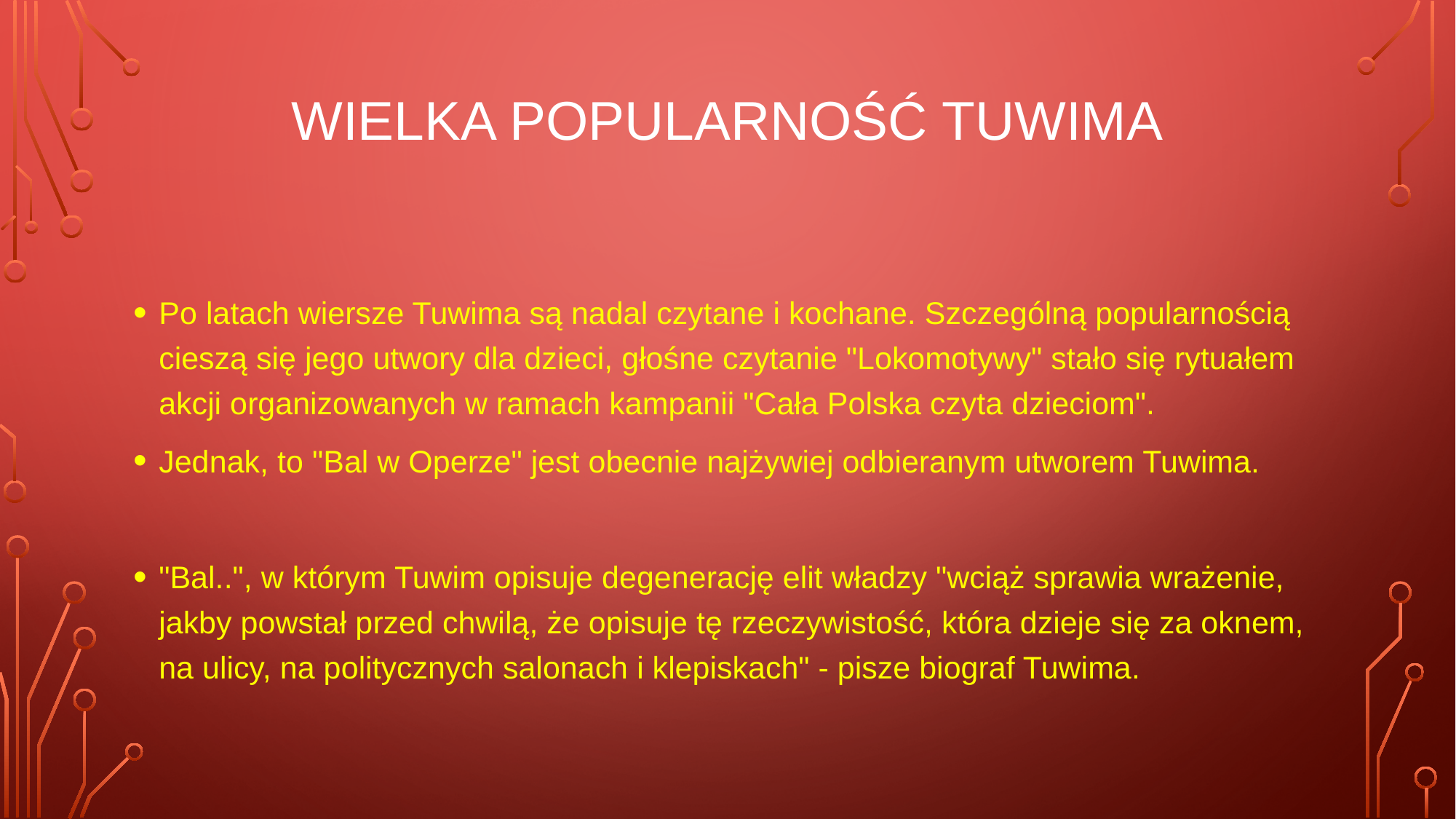

# WIELKA POPULARNOŚĆ TUWIMA

Po latach wiersze Tuwima są nadal czytane i kochane. Szczególną popularnością cieszą się jego utwory dla dzieci, głośne czytanie "Lokomotywy" stało się rytuałem akcji organizowanych w ramach kampanii "Cała Polska czyta dzieciom".
Jednak, to "Bal w Operze" jest obecnie najżywiej odbieranym utworem Tuwima.

"Bal..", w którym Tuwim opisuje degenerację elit władzy "wciąż sprawia wrażenie, jakby powstał przed chwilą, że opisuje tę rzeczywistość, która dzieje się za oknem, na ulicy, na politycznych salonach i klepiskach" - pisze biograf Tuwima.